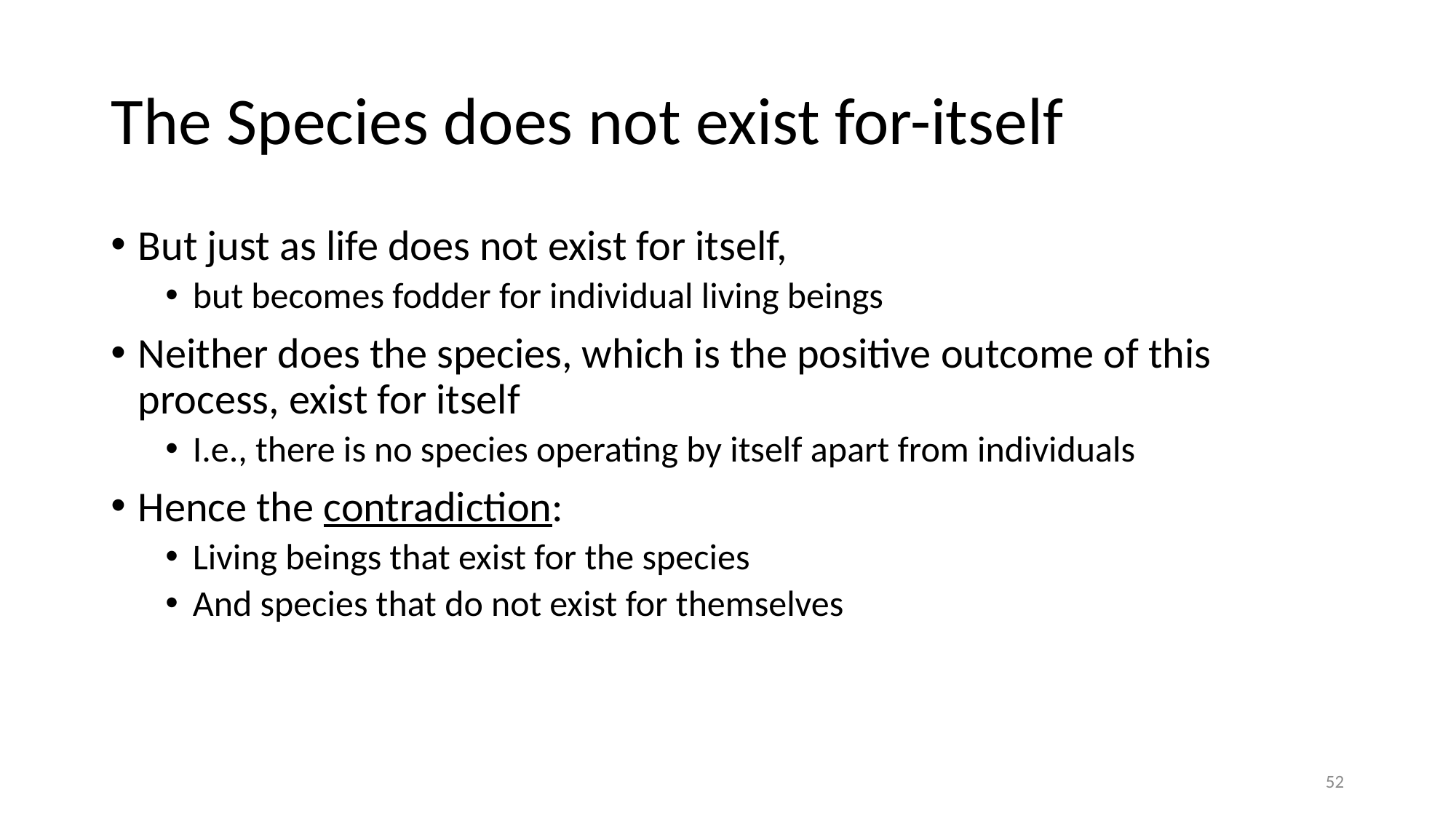

# The Species does not exist for-itself
But just as life does not exist for itself,
but becomes fodder for individual living beings
Neither does the species, which is the positive outcome of this process, exist for itself
I.e., there is no species operating by itself apart from individuals
Hence the contradiction:
Living beings that exist for the species
And species that do not exist for themselves
52